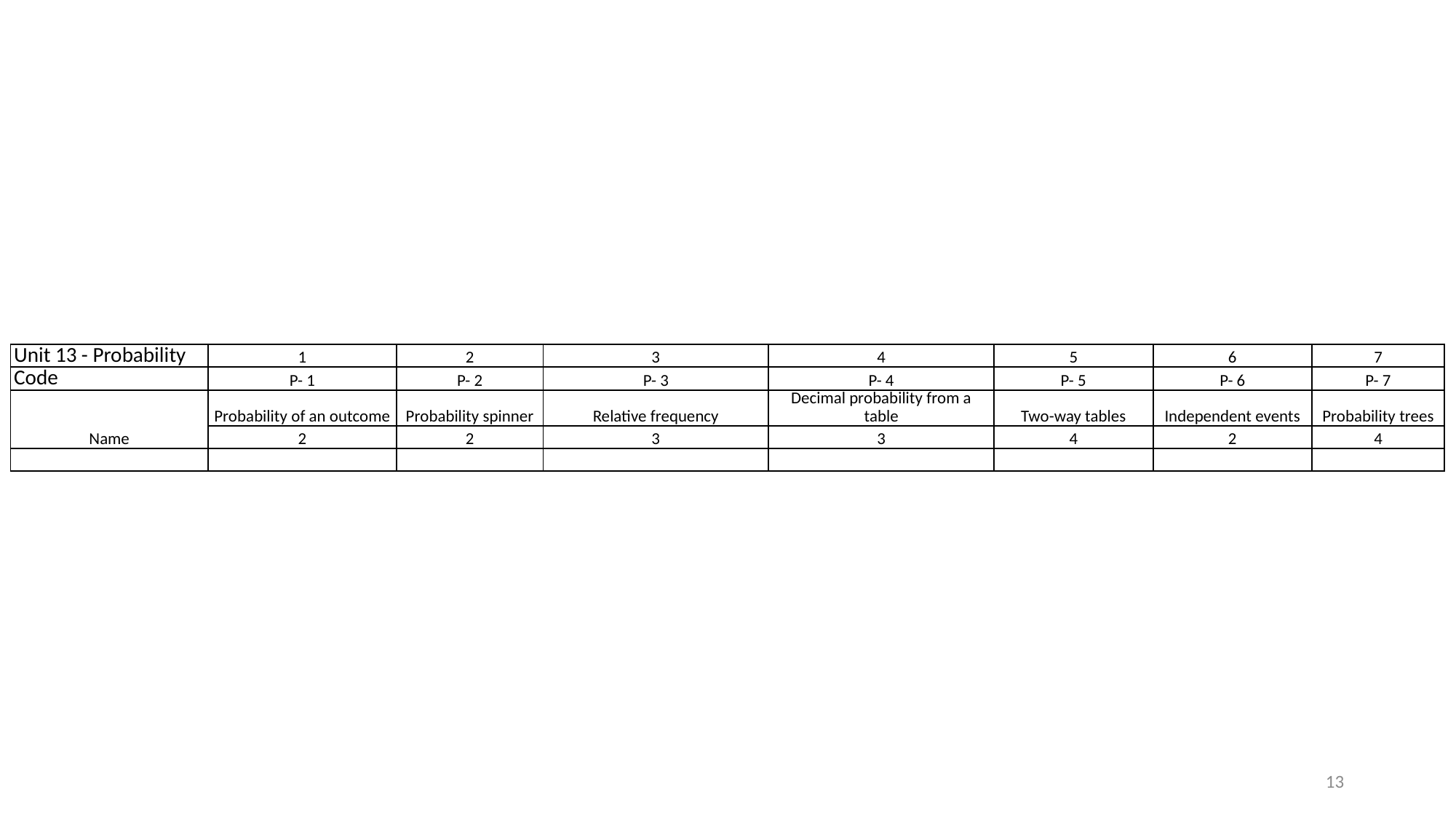

| Unit 13 - Probability | 1 | 2 | 3 | 4 | 5 | 6 | 7 |
| --- | --- | --- | --- | --- | --- | --- | --- |
| Code | P- 1 | P- 2 | P- 3 | P- 4 | P- 5 | P- 6 | P- 7 |
| Name | Probability of an outcome | Probability spinner | Relative frequency | Decimal probability from a table | Two-way tables | Independent events | Probability trees |
|  | 2 | 2 | 3 | 3 | 4 | 2 | 4 |
|  |  |  |  |  |  |  |  |
13